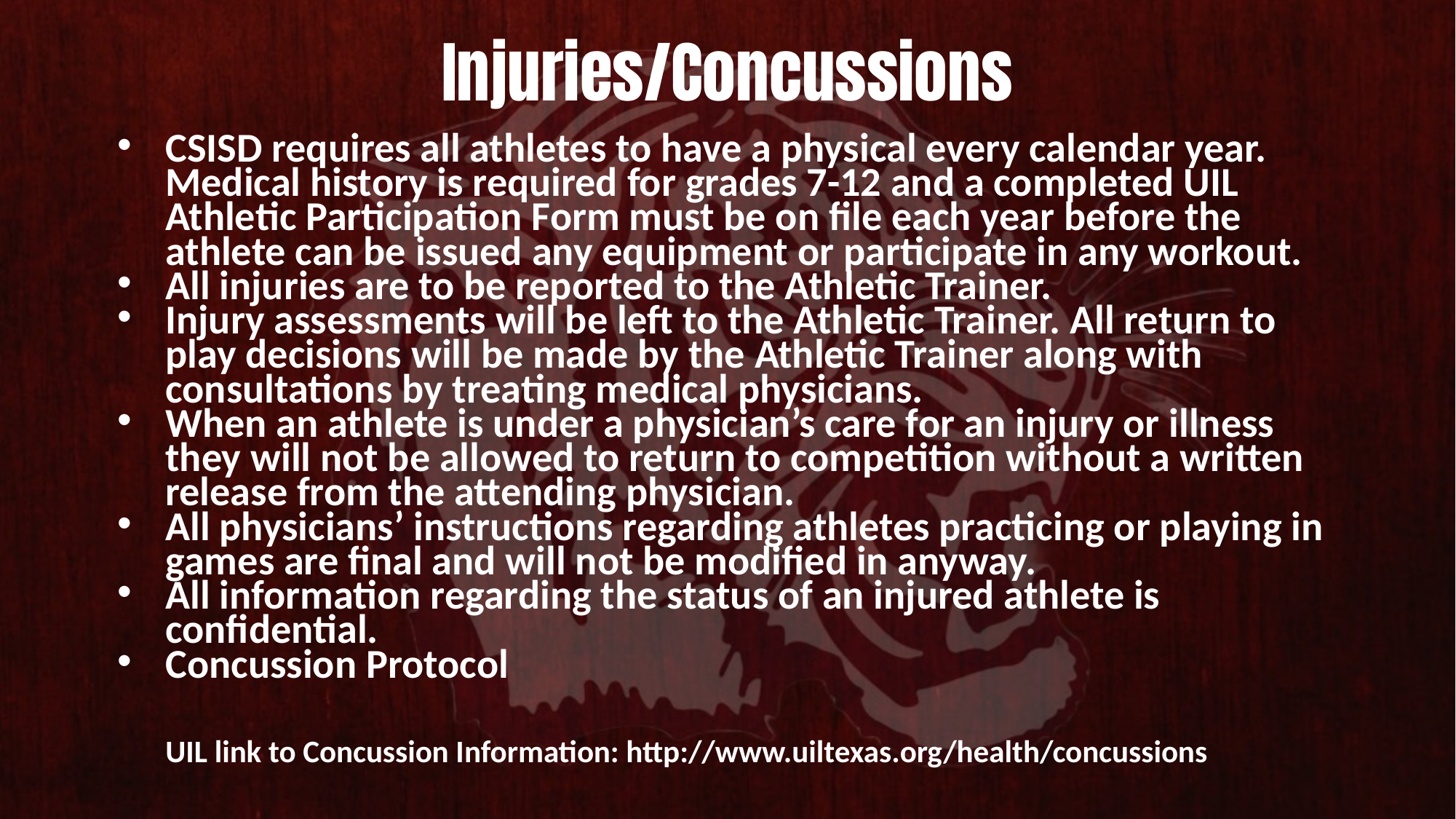

# Injuries/Concussions
CSISD requires all athletes to have a physical every calendar year. Medical history is required for grades 7-12 and a completed UIL Athletic Participation Form must be on file each year before the athlete can be issued any equipment or participate in any workout.
All injuries are to be reported to the Athletic Trainer.
Injury assessments will be left to the Athletic Trainer. All return to play decisions will be made by the Athletic Trainer along with consultations by treating medical physicians.
When an athlete is under a physician’s care for an injury or illness they will not be allowed to return to competition without a written release from the attending physician.
All physicians’ instructions regarding athletes practicing or playing in games are final and will not be modified in anyway.
All information regarding the status of an injured athlete is confidential.
Concussion Protocol

UIL link to Concussion Information: http://www.uiltexas.org/health/concussions